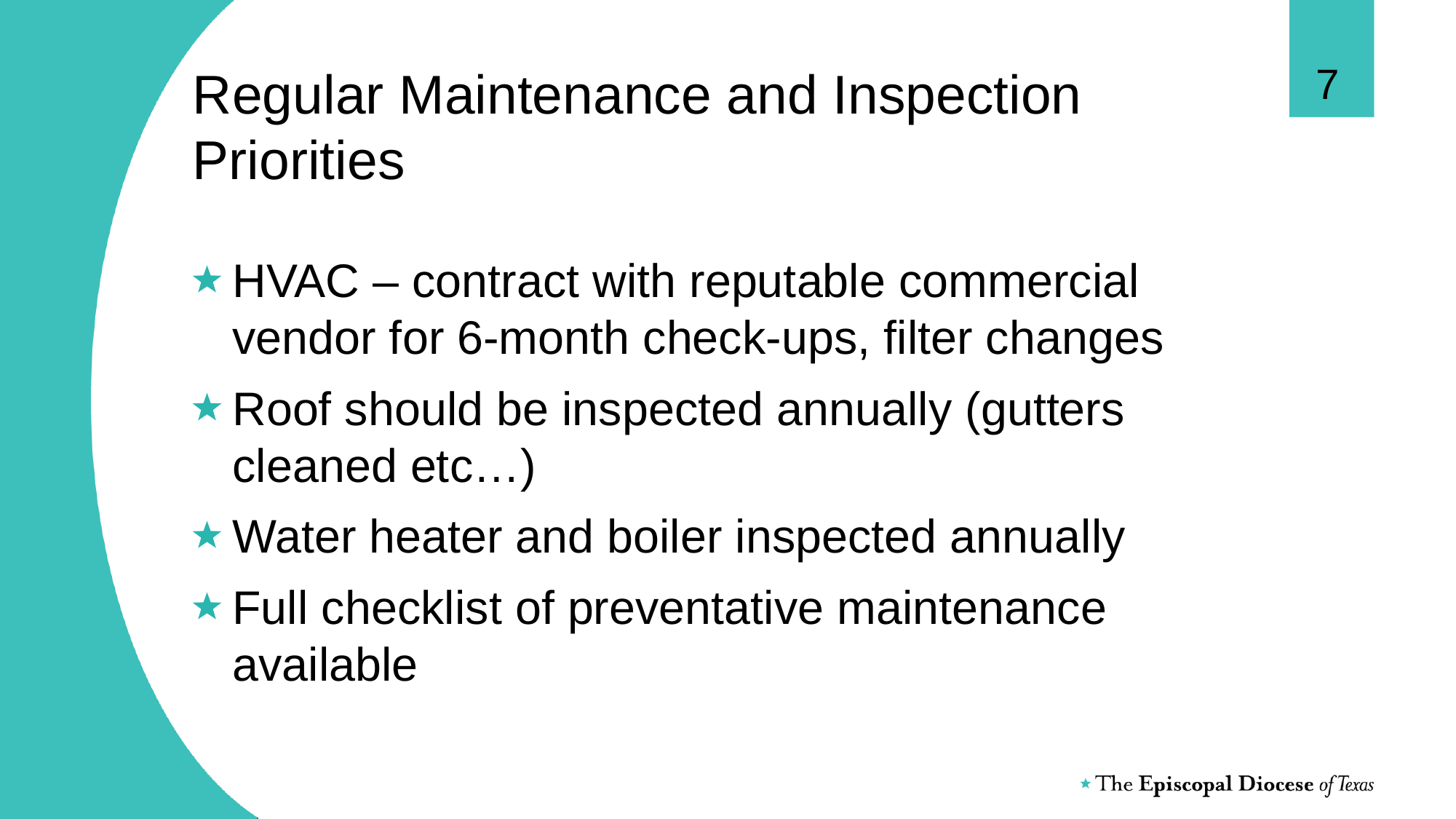

7
# Regular Maintenance and Inspection Priorities
HVAC – contract with reputable commercial vendor for 6-month check-ups, filter changes
Roof should be inspected annually (gutters cleaned etc…)
Water heater and boiler inspected annually
Full checklist of preventative maintenance available